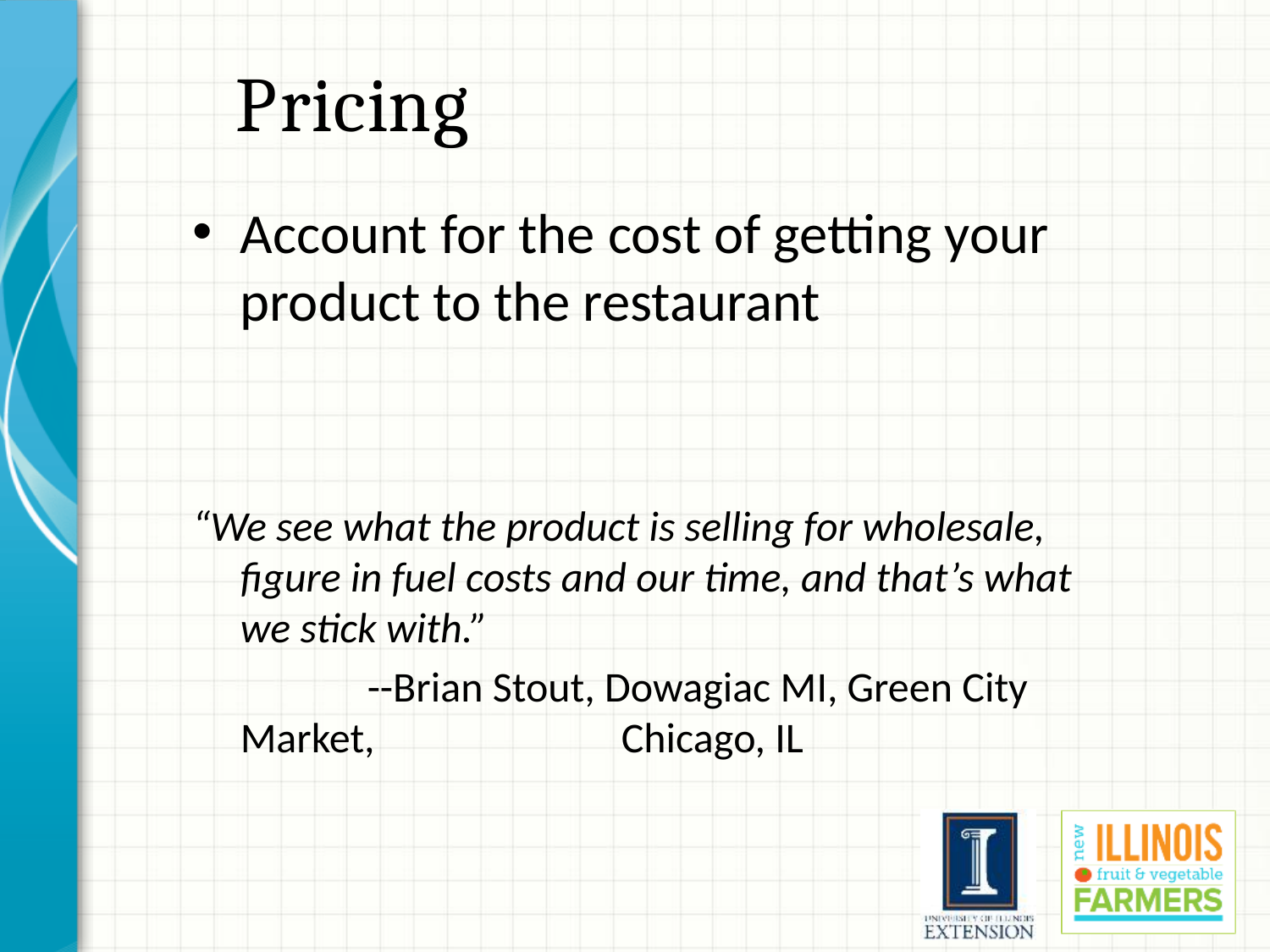

# Pricing
Account for the cost of getting your product to the restaurant

“We see what the product is selling for wholesale, figure in fuel costs and our time, and that’s what we stick with.”
		--Brian Stout, Dowagiac MI, Green City Market, 		Chicago, IL